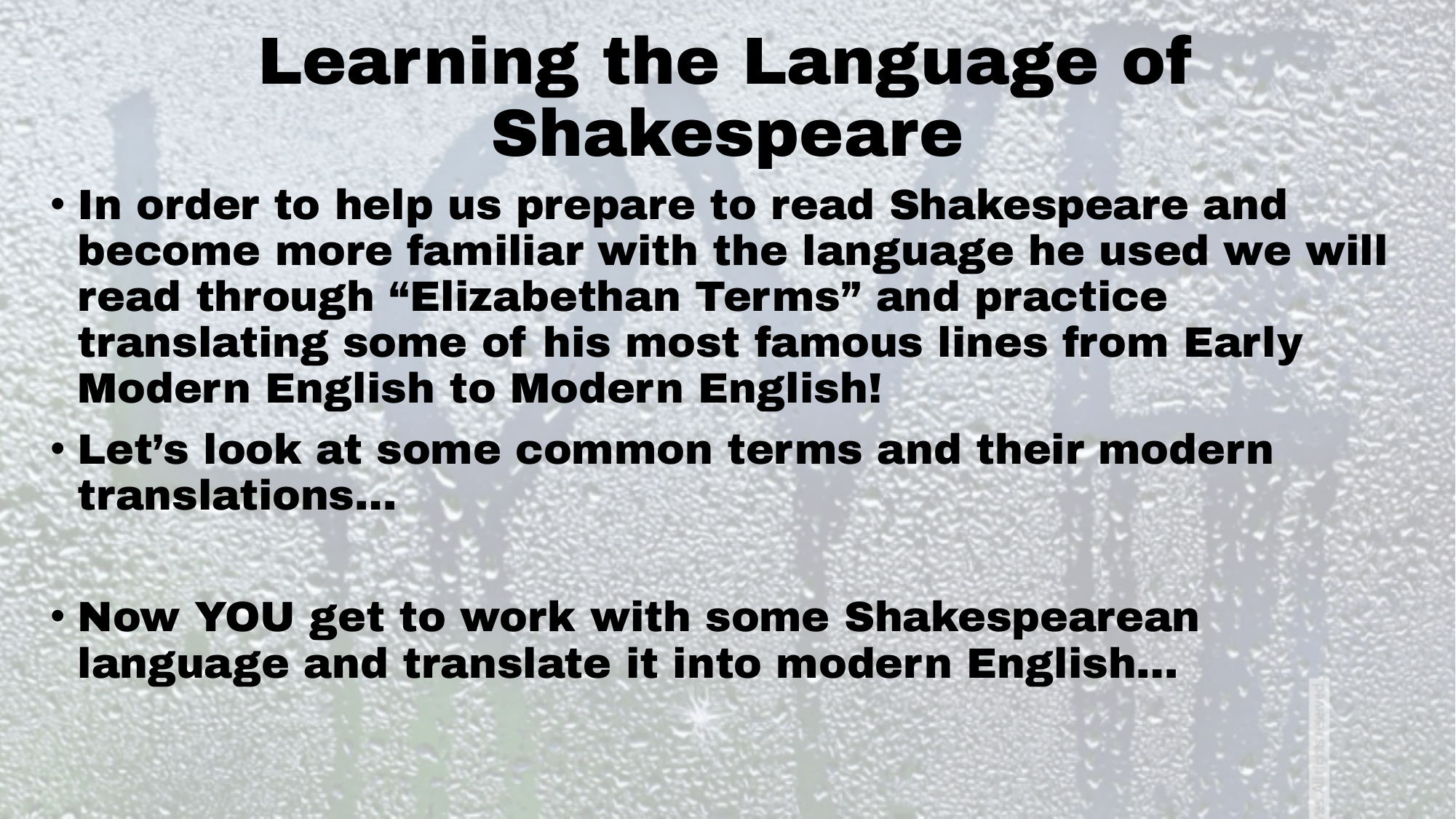

# Learning the Language of Shakespeare
In order to help us prepare to read Shakespeare and become more familiar with the language he used we will read through “Elizabethan Terms” and practice translating some of his most famous lines from Early Modern English to Modern English!
Let’s look at some common terms and their modern translations…

Now YOU get to work with some Shakespearean language and translate it into modern English…